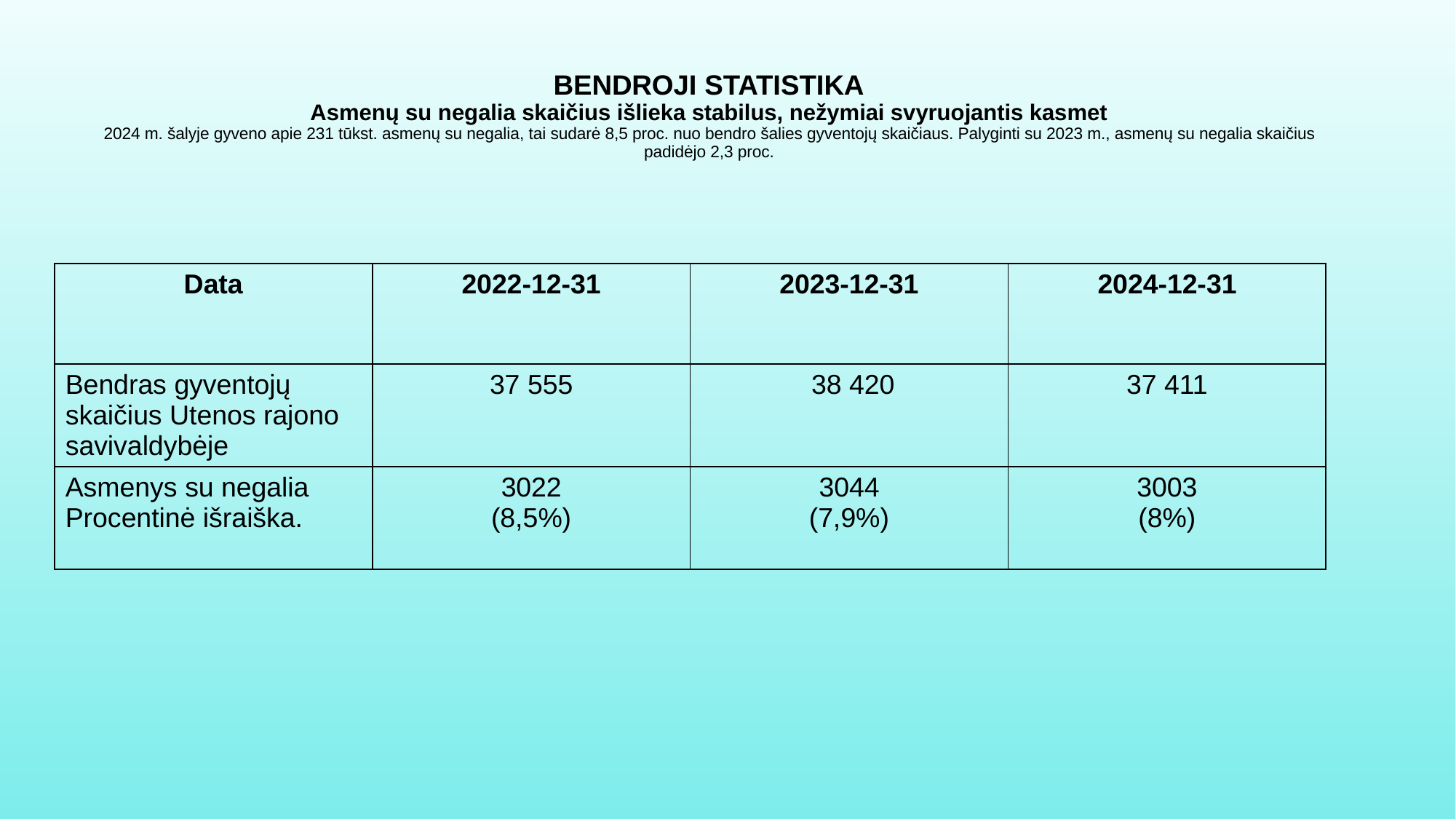

# BENDROJI STATISTIKA Asmenų su negalia skaičius išlieka stabilus, nežymiai svyruojantis kasmet 2024 m. šalyje gyveno apie 231 tūkst. asmenų su negalia, tai sudarė 8,5 proc. nuo bendro šalies gyventojų skaičiaus. Palyginti su 2023 m., asmenų su negalia skaičius padidėjo 2,3 proc.
| Data | 2022-12-31 | 2023-12-31 | 2024-12-31 |
| --- | --- | --- | --- |
| Bendras gyventojų skaičius Utenos rajono savivaldybėje | 37 555 | 38 420 | 37 411 |
| Asmenys su negalia Procentinė išraiška. | 3022 (8,5%) | 3044 (7,9%) | 3003 (8%) |